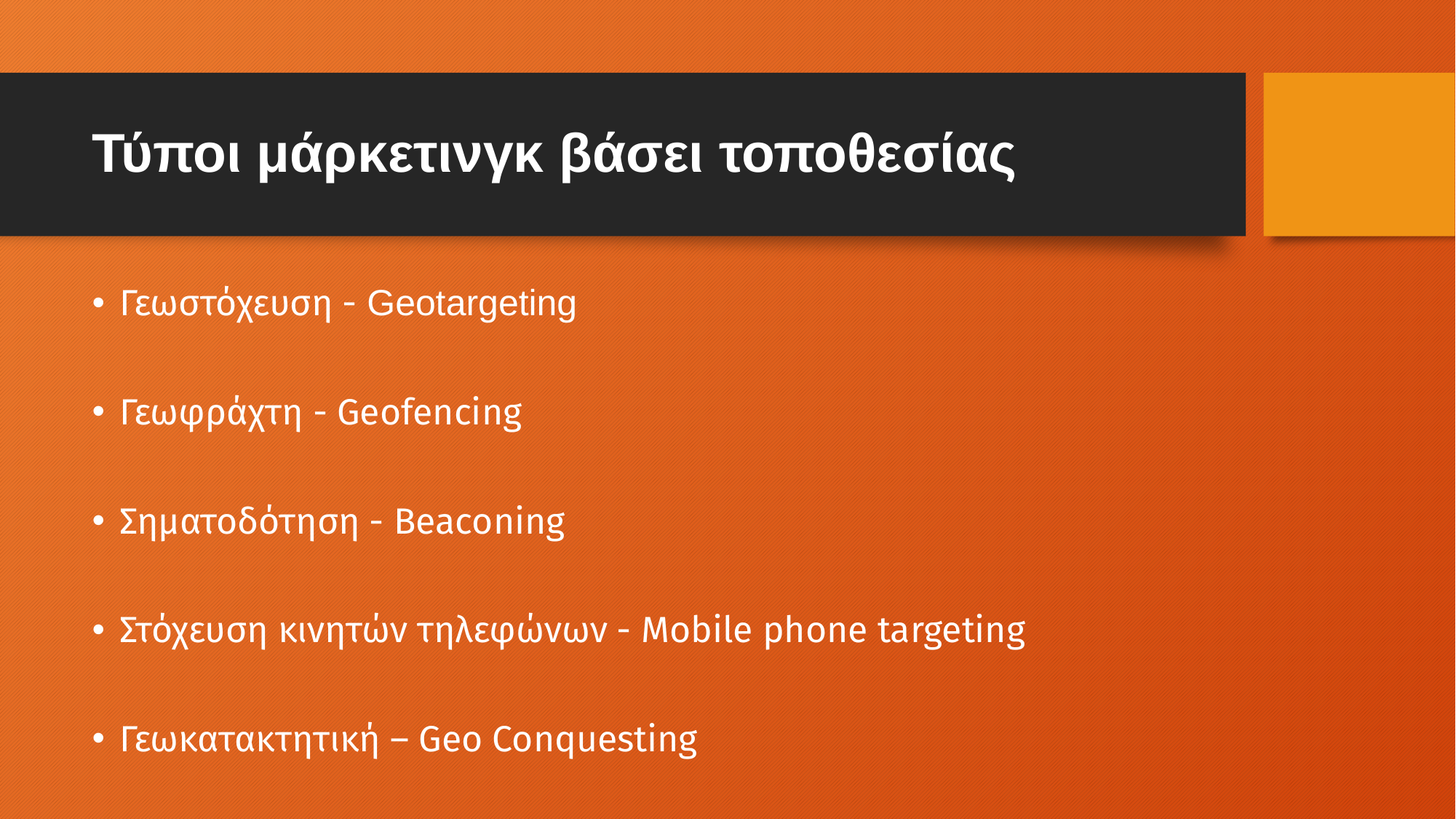

# Τύποι μάρκετινγκ βάσει τοποθεσίας
Γεωστόχευση - Geotargeting

Γεωφράχτη - Geofencing

Σηματοδότηση - Beaconing

Στόχευση κινητών τηλεφώνων - Mobile phone targeting

Γεωκατακτητική – Geo Conquesting